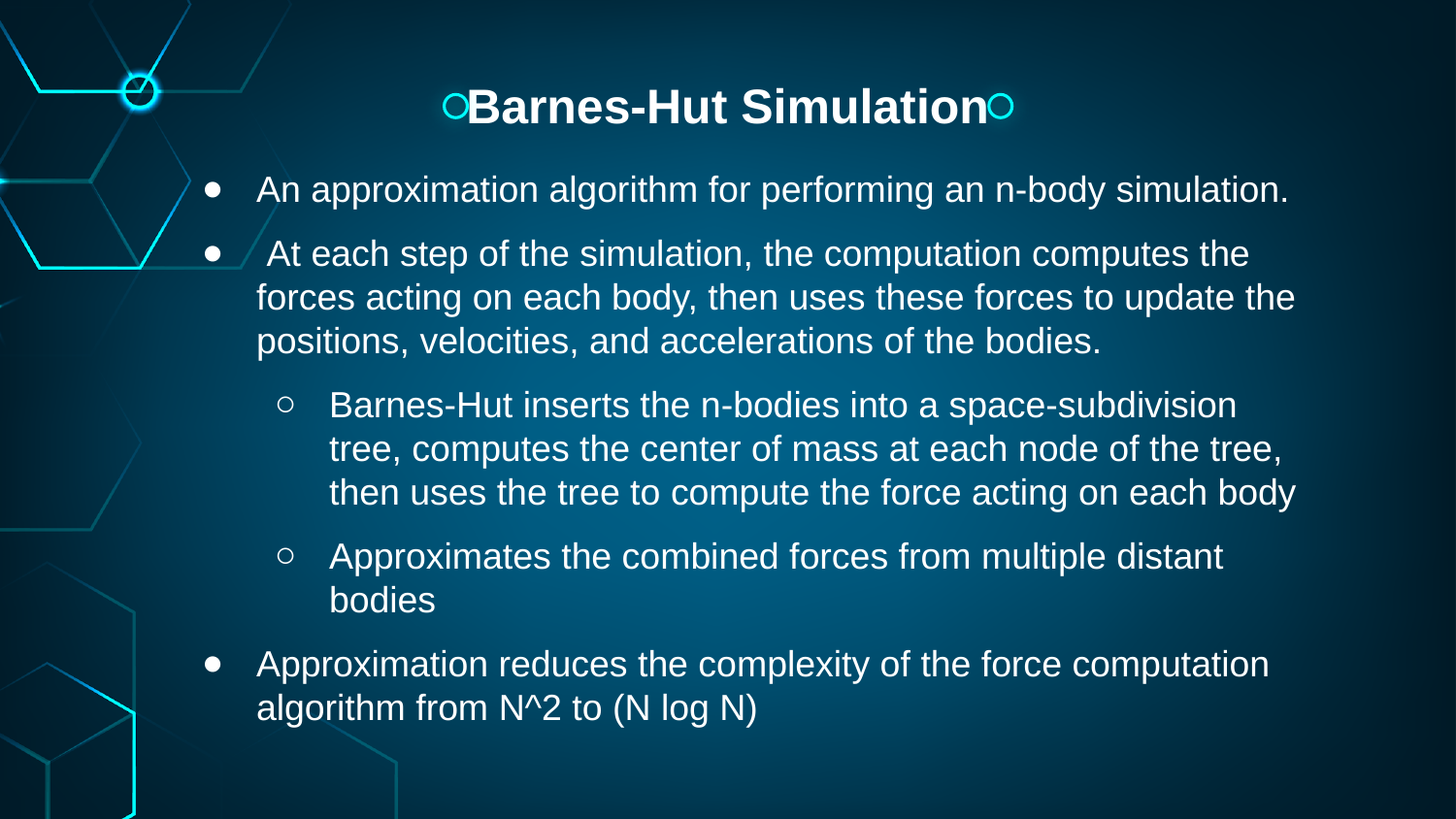

# Barnes-Hut Simulation

An approximation algorithm for performing an n-body simulation.
 At each step of the simulation, the computation computes the forces acting on each body, then uses these forces to update the positions, velocities, and accelerations of the bodies.
Barnes-Hut inserts the n-bodies into a space-subdivision tree, computes the center of mass at each node of the tree, then uses the tree to compute the force acting on each body
Approximates the combined forces from multiple distant bodies
Approximation reduces the complexity of the force computation algorithm from N^2 to (N log N)